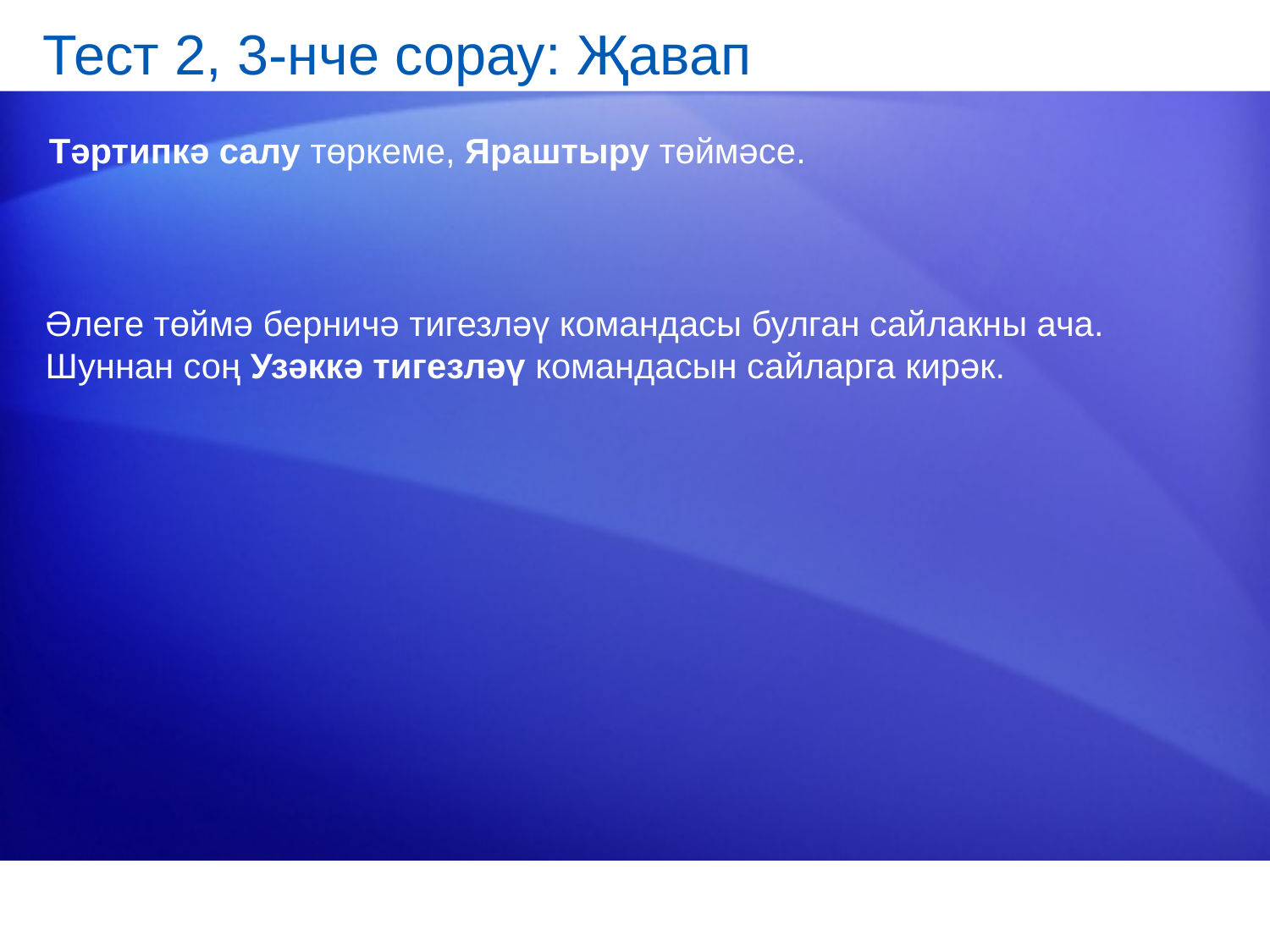

# Тест 2, 3-нче сорау: Җавап
Тәртипкә салу төркеме, Яраштыру төймәсе.
Әлеге төймә берничә тигезләү командасы булган сайлакны ача. Шуннан соң Узәккә тигезләү командасын сайларга кирәк.